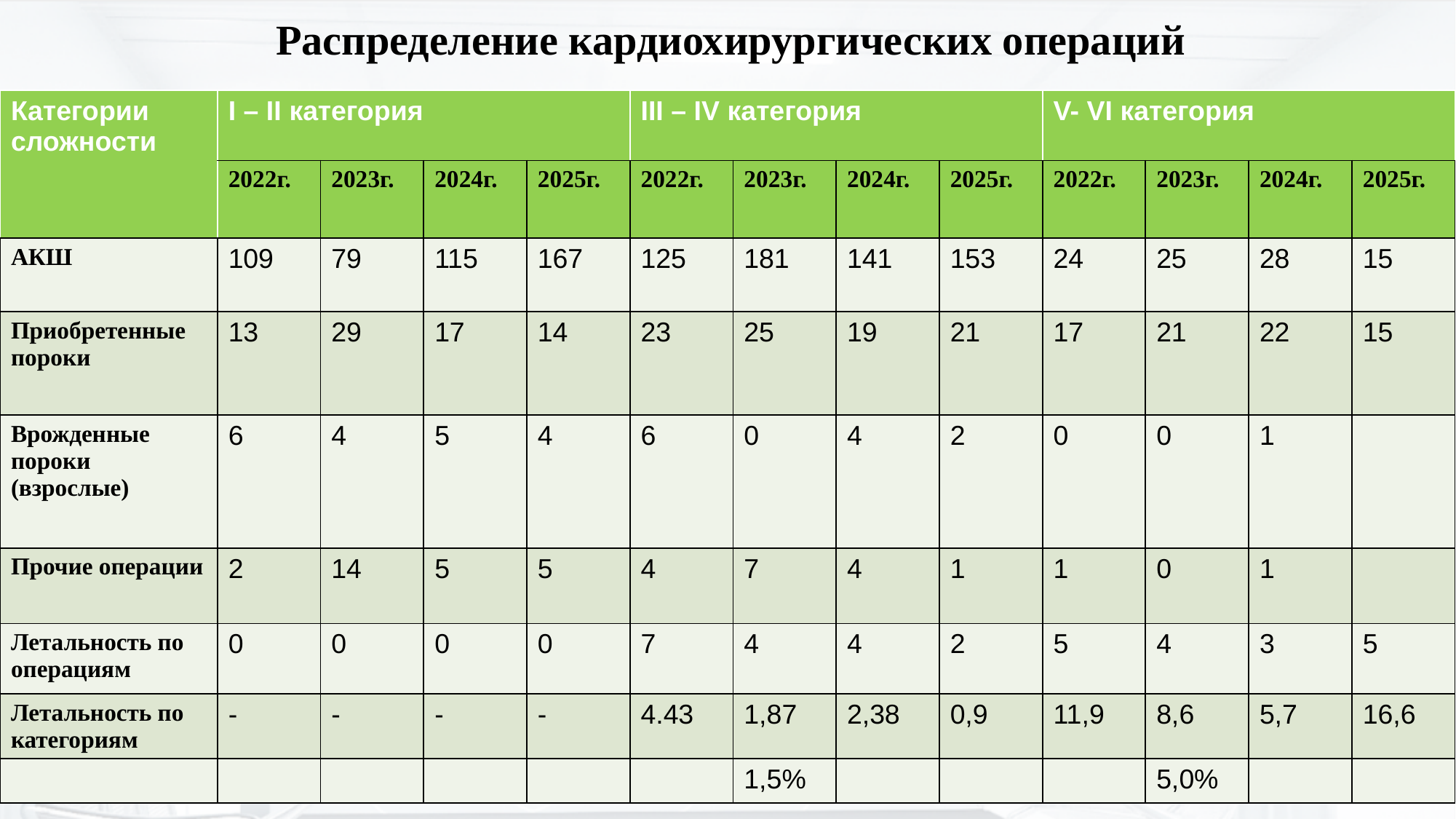

# Распределение кардиохирургических операций
| Категории сложности | I – II категория |  |  |  | III – IV категория |  |  |  | V- VI категория |  |  |  |
| --- | --- | --- | --- | --- | --- | --- | --- | --- | --- | --- | --- | --- |
|  | 2022г. | 2023г. | 2024г. | 2025г. | 2022г. | 2023г. | 2024г. | 2025г. | 2022г. | 2023г. | 2024г. | 2025г. |
| АКШ | 109 | 79 | 115 | 167 | 125 | 181 | 141 | 153 | 24 | 25 | 28 | 15 |
| Приобретенные пороки | 13 | 29 | 17 | 14 | 23 | 25 | 19 | 21 | 17 | 21 | 22 | 15 |
| Врожденные пороки (взрослые) | 6 | 4 | 5 | 4 | 6 | 0 | 4 | 2 | 0 | 0 | 1 |  |
| Прочие операции | 2 | 14 | 5 | 5 | 4 | 7 | 4 | 1 | 1 | 0 | 1 |  |
| Летальность по операциям | 0 | 0 | 0 | 0 | 7 | 4 | 4 | 2 | 5 | 4 | 3 | 5 |
| Летальность по категориям | - | - | - | - | 4.43 | 1,87 | 2,38 | 0,9 | 11,9 | 8,6 | 5,7 | 16,6 |
|  |  |  |  |  |  | 1,5% |  |  |  | 5,0% |  |  |